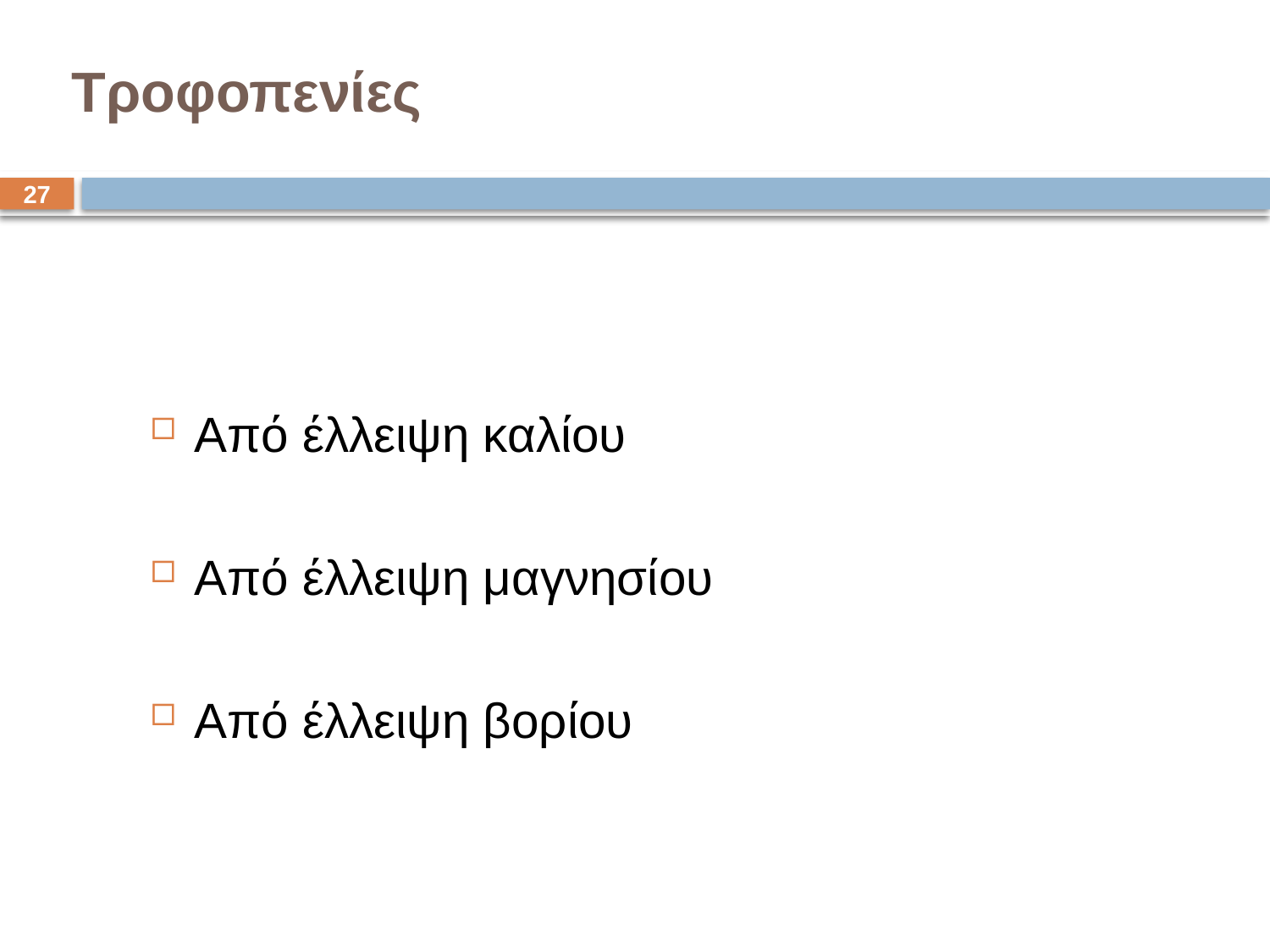

# Τροφοπενίες
27
Από έλλειψη καλίου

Από έλλειψη μαγνησίου

Από έλλειψη βορίου